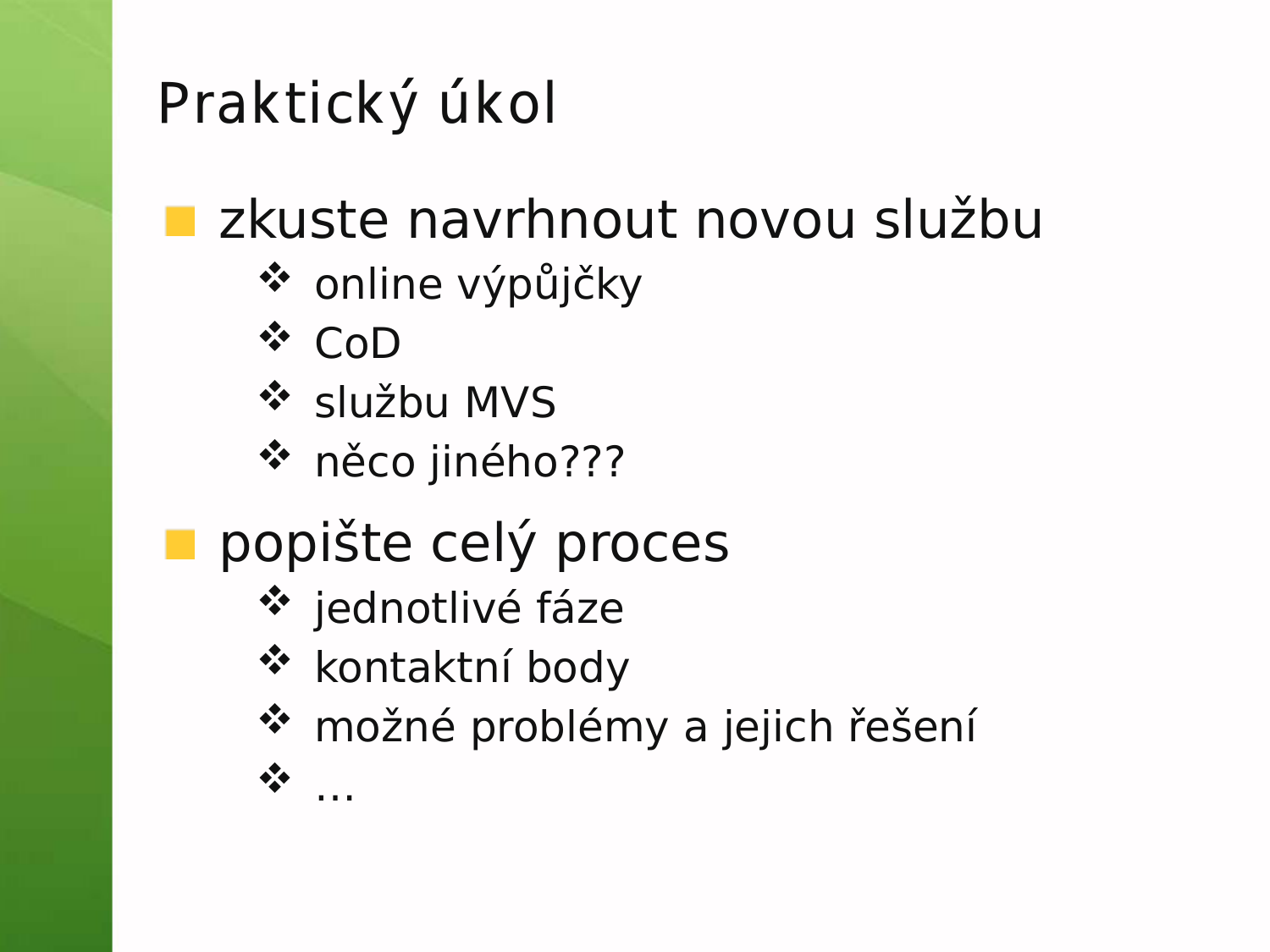

# Praktický úkol
zkuste navrhnout novou službu
online výpůjčky
CoD
službu MVS
něco jiného???
popište celý proces
jednotlivé fáze
kontaktní body
možné problémy a jejich řešení
…